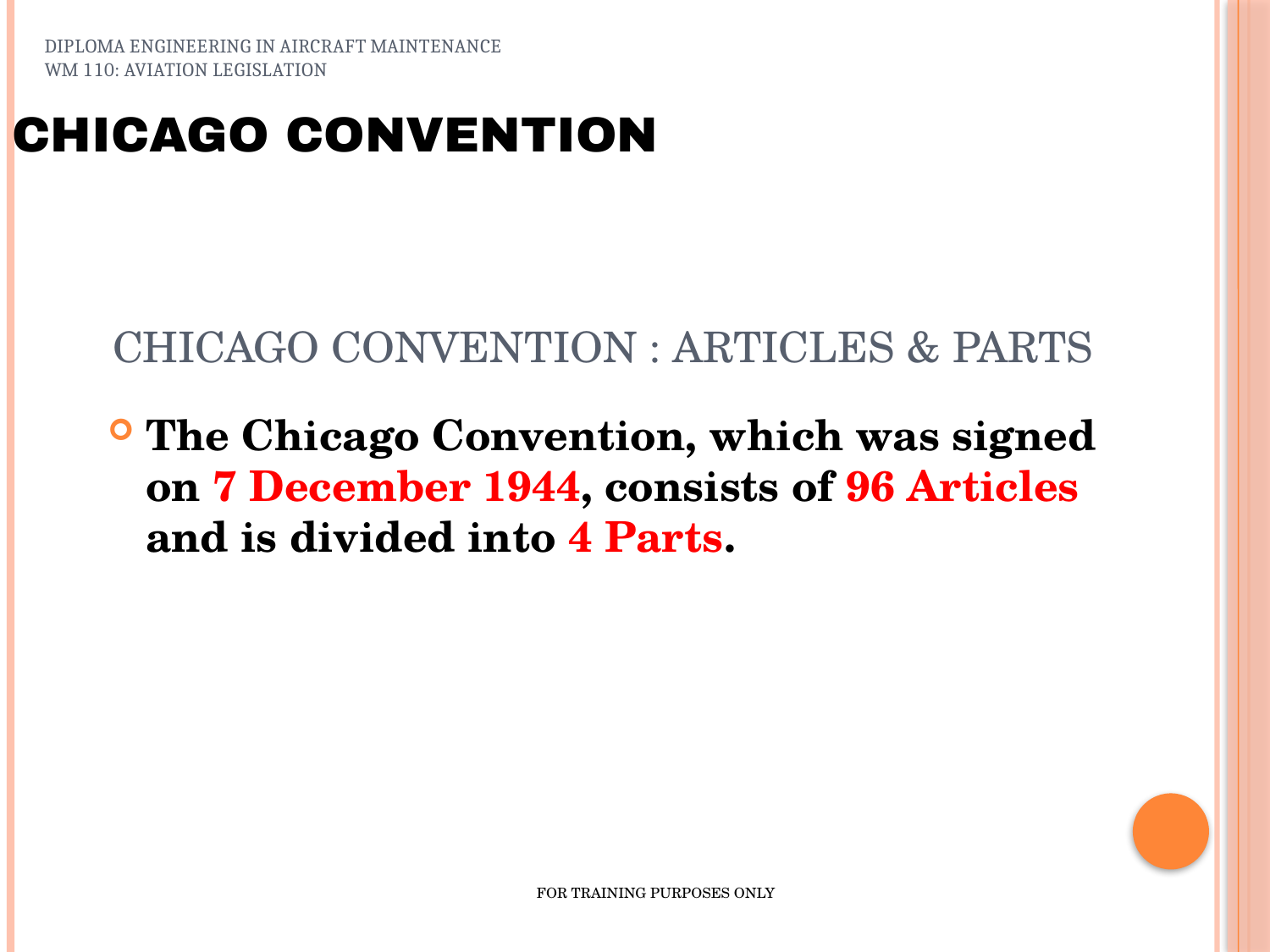

DIPLOMA ENGINEERING IN AIRCRAFT MAINTENANCE WM 110: AVIATION LEGISLATION
CHICAGO CONVENTION
    CHICAGO CONVENTION : ARTICLES & PARTS
The Chicago Convention, which was signed on 7 December 1944, consists of 96 Articles and is divided into 4 Parts.
27
FOR TRAINING PURPOSES ONLY